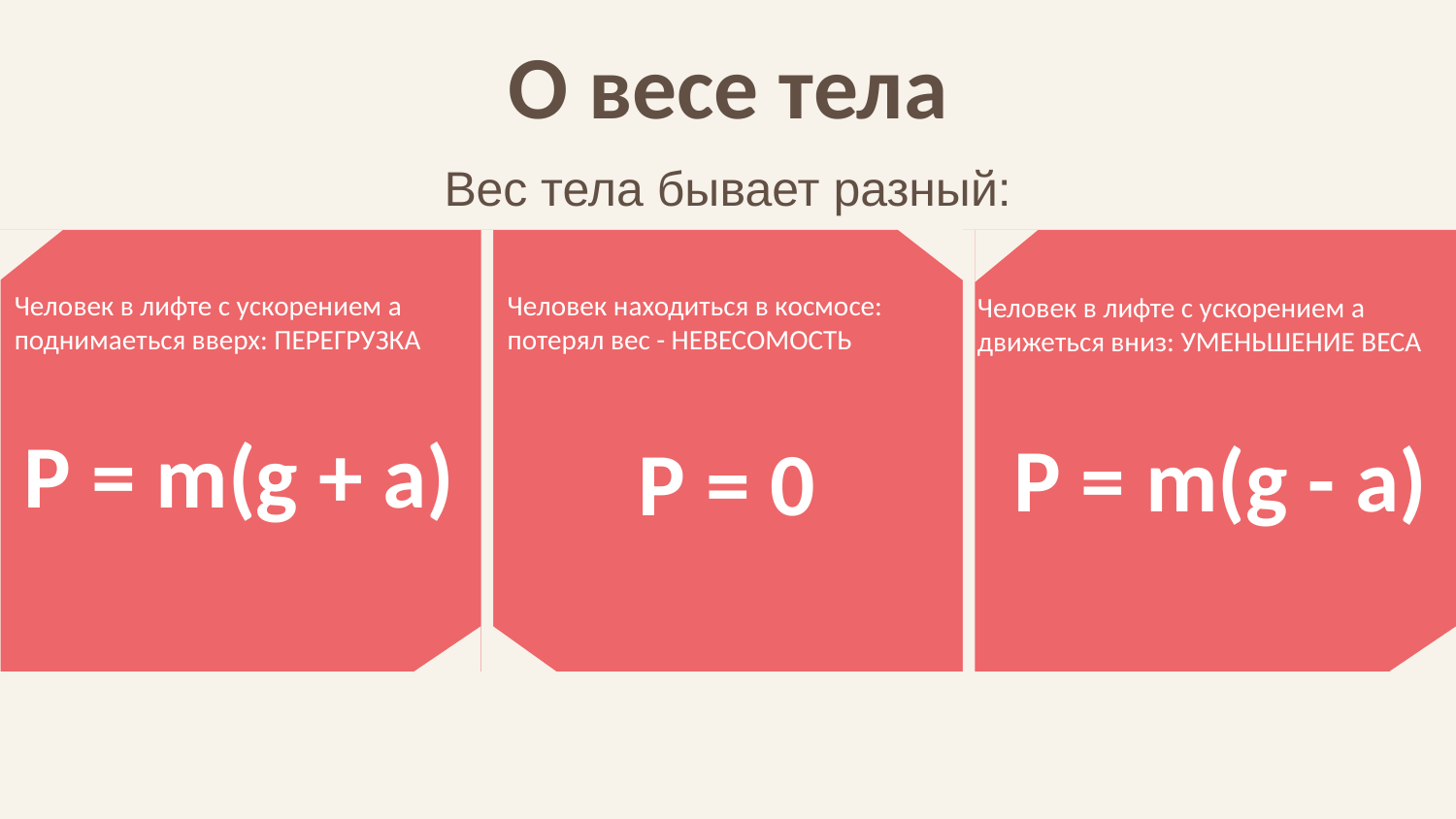

О весе тела
Вес тела бывает разный:

Человек в лифте с ускорением a поднимаеться вверх: ПЕРЕГРУЗКА
Человек находиться в космосе: потерял вес - НЕВЕСОМОСТЬ
Человек в лифте с ускорением a движеться вниз: УМЕНЬШЕНИЕ ВЕСА
P = m(g + a)
P = m(g - a)
P = 0